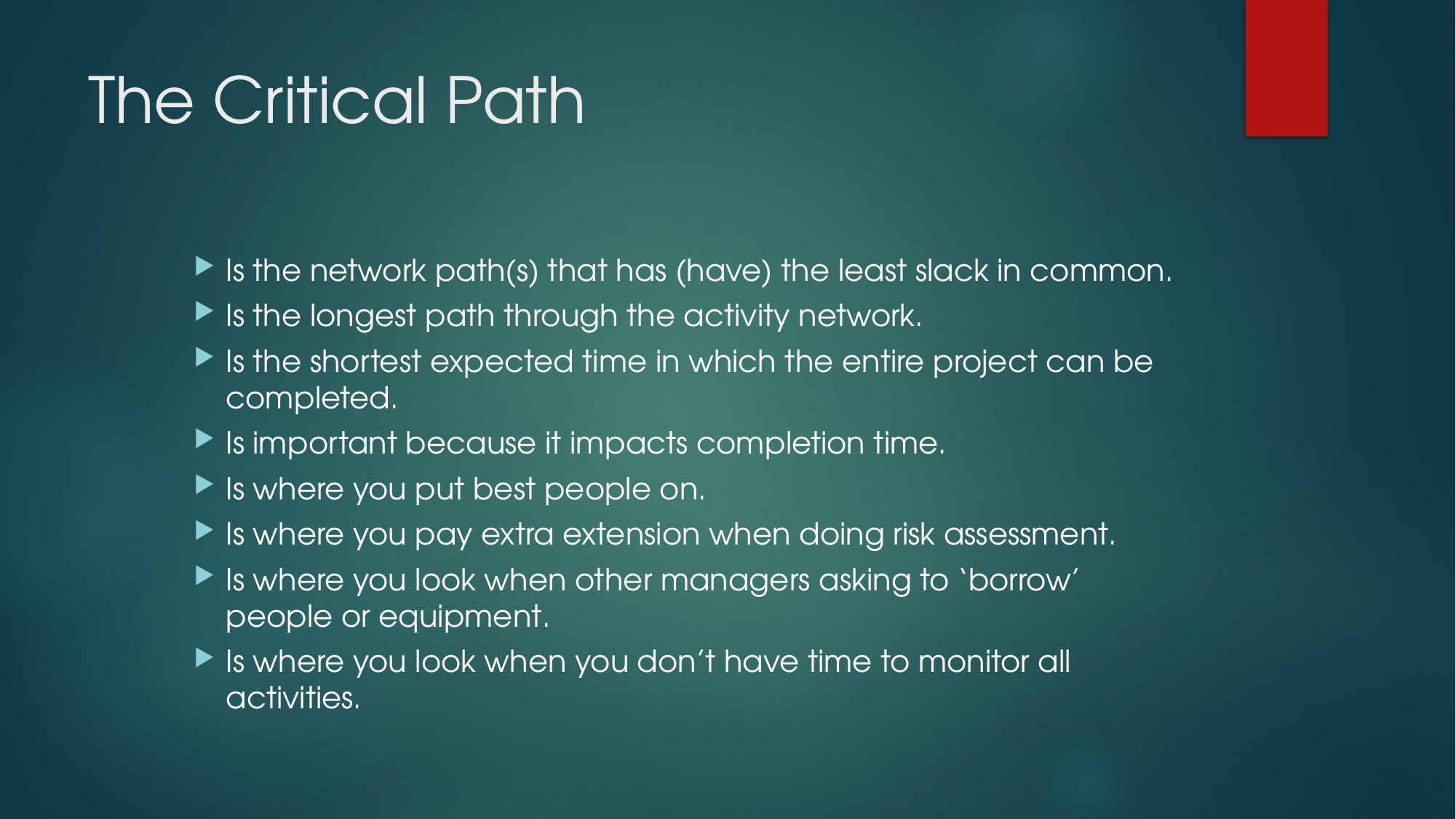

# The Critical Path
Is the network path(s) that has (have) the least slack in common.
Is the longest path through the activity network.
Is the shortest expected time in which the entire project can be completed.
Is important because it impacts completion time.
Is where you put best people on.
Is where you pay extra extension when doing risk assessment.
Is where you look when other managers asking to ‘borrow’ people or equipment.
Is where you look when you don’t have time to monitor all activities.